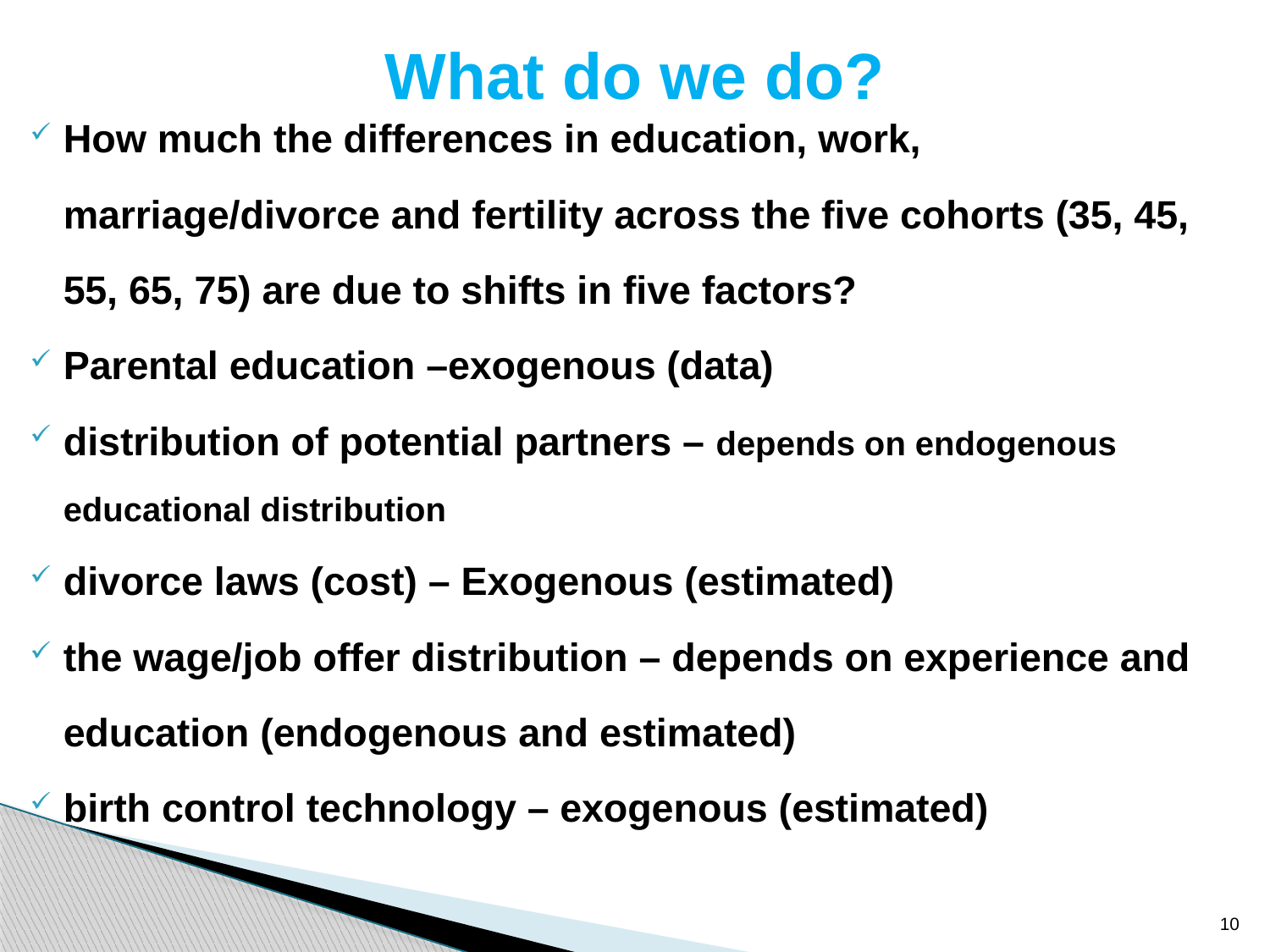

# What do we do?
How much the differences in education, work, marriage/divorce and fertility across the five cohorts (35, 45, 55, 65, 75) are due to shifts in five factors?
Parental education –exogenous (data)
distribution of potential partners – depends on endogenous educational distribution
divorce laws (cost) – Exogenous (estimated)
the wage/job offer distribution – depends on experience and education (endogenous and estimated)
birth control technology – exogenous (estimated)
10